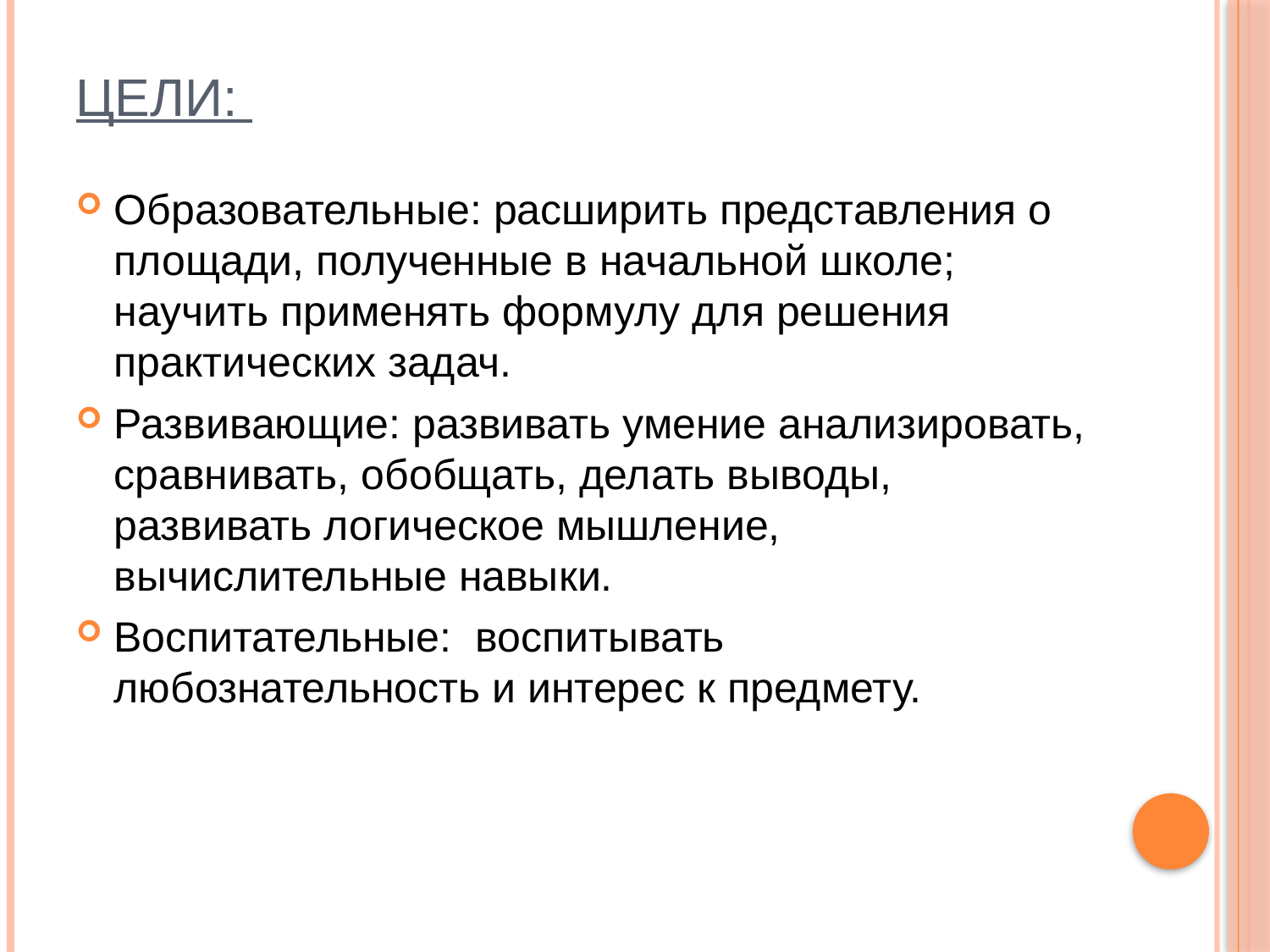

# Цели:
Образовательные: расширить представления о площади, полученные в начальной школе; научить применять формулу для решения практических задач.
Развивающие: развивать умение анализировать, сравнивать, обобщать, делать выводы, развивать логическое мышление, вычислительные навыки.
Воспитательные:  воспитывать любознательность и интерес к предмету.